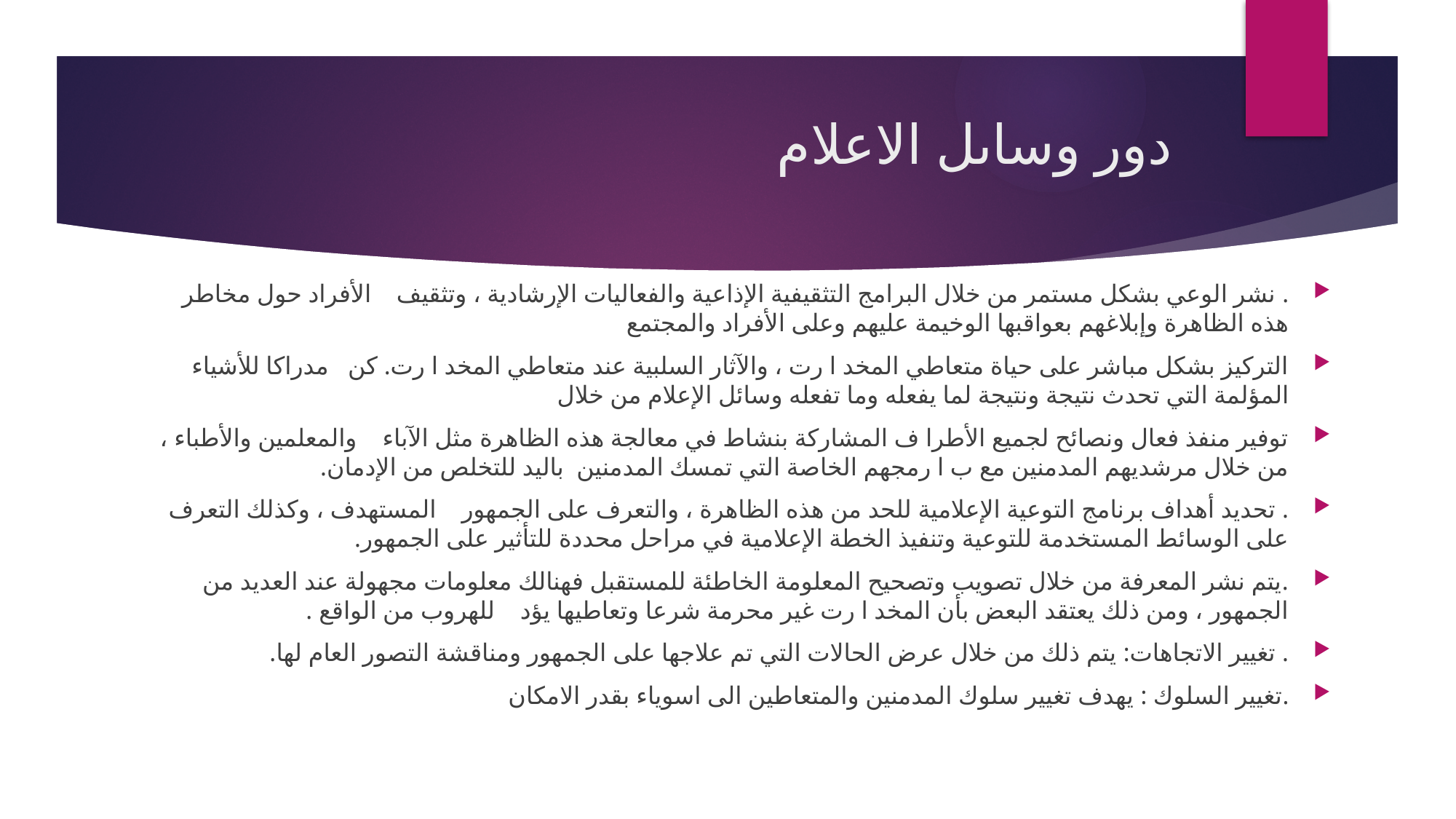

# دور وساىل الاعلام
. نشر الوعي بشكل مستمر من خلال البرامج التثقيفية الإذاعية والفعاليات الإرشادية ، وتثقيف    الأفراد حول مخاطر هذه الظاهرة وإبلاغهم بعواقبها الوخيمة عليهم وعلى الأفراد والمجتمع
التركيز بشكل مباشر على حياة متعاطي المخد ا رت ، والآثار السلبية عند متعاطي المخد ا رت. كن   مدراكا للأشياء المؤلمة التي تحدث نتيجة ونتيجة لما يفعله وما تفعله وسائل الإعلام من خلال
توفير منفذ فعال ونصائح لجميع الأطرا ف المشاركة بنشاط في معالجة هذه الظاهرة مثل الآباء    والمعلمين والأطباء ، من خلال مرشديهم المدمنين مع ب ا رمجهم الخاصة التي تمسك المدمنين  باليد للتخلص من الإدمان.
. تحديد أهداف برنامج التوعية الإعلامية للحد من هذه الظاهرة ، والتعرف على الجمهور    المستهدف ، وكذلك التعرف على الوسائط المستخدمة للتوعية وتنفيذ الخطة الإعلامية في مراحل محددة للتأثير على الجمهور.
.يتم نشر المعرفة من خلال تصويب وتصحيح المعلومة الخاطئة للمستقبل فهنالك معلومات مجهولة عند العديد من الجمهور ، ومن ذلك يعتقد البعض بأن المخد ا رت غير محرمة شرعا وتعاطيها يؤد    للهروب من الواقع .
. تغيير الاتجاهات: يتم ذلك من خلال عرض الحالات التي تم علاجها على الجمهور ومناقشة التصور العام لها.
.تغيير السلوك : يهدف تغيير سلوك المدمنين والمتعاطين الى اسوياء بقدر الامكان